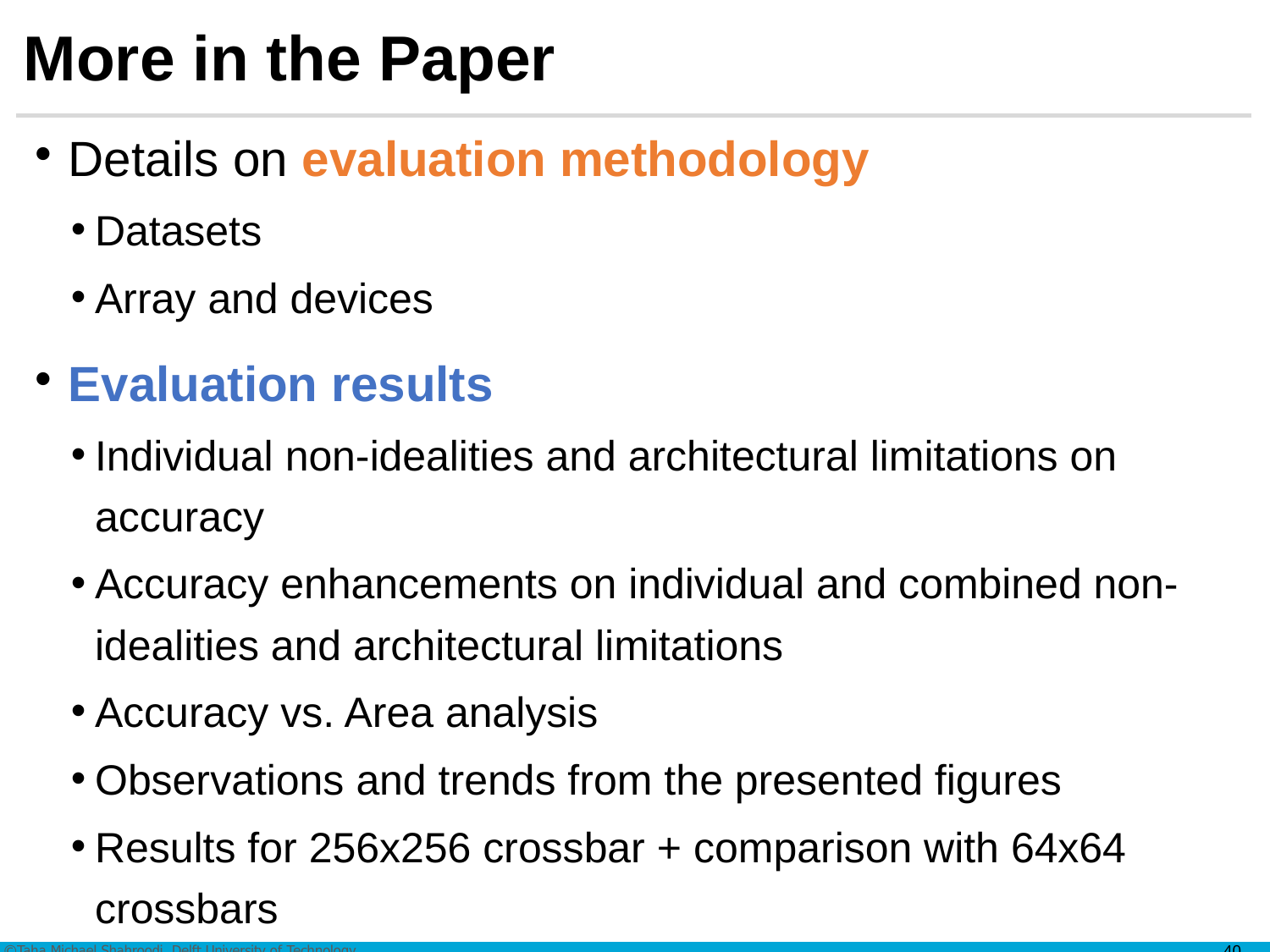

# More in the Paper
Details on evaluation methodology
Datasets
Array and devices
Evaluation results
Individual non-idealities and architectural limitations on accuracy
Accuracy enhancements on individual and combined non-idealities and architectural limitations
Accuracy vs. Area analysis
Observations and trends from the presented figures
Results for 256x256 crossbar + comparison with 64x64 crossbars
Discussions, takeaways, and future work